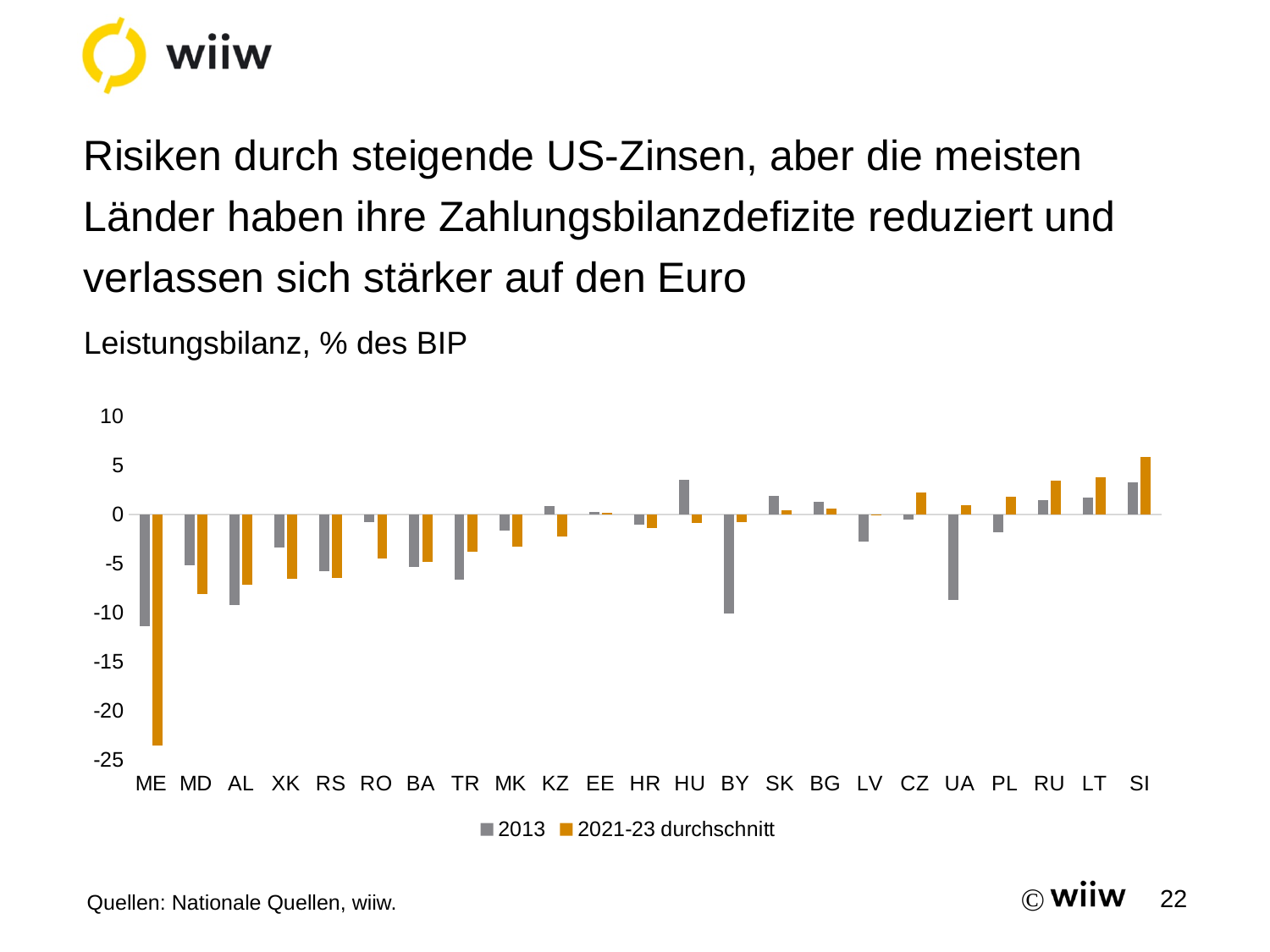

# Risiken durch steigende US-Zinsen, aber die meisten Länder haben ihre Zahlungsbilanzdefizite reduziert und verlassen sich stärker auf den Euro
Leistungsbilanz, % des BIP

### Chart

| Category | 2013 | 2021-23 durchschnitt |
|---|---|---|
| ME | -11.3908153 | -23.536451471234077 |
| MD | -5.1645594 | -8.081917257350296 |
| AL | -9.2527376 | -7.175538069028781 |
| XK | -3.3610827 | -6.543343487787932 |
| RS | -5.7603897 | -6.4810410283797575 |
| RO | -0.7683882 | -4.519420406456681 |
| BA | -5.3198107 | -4.809995247589106 |
| TR | -6.667643 | -3.7918594328376933 |
| MK | -1.6460579 | -3.2924309298360934 |
| KZ | 0.8258026 | -2.2168363359832823 |
| EE | 0.2905419 | 0.1436194325769673 |
| HR | -1.0548718 | -1.3962995949537478 |
| HU | 3.4989217 | -0.8618805704099821 |
| BY | -10.1219422 | -0.8123707079304102 |
| SK | 1.8521454 | 0.3844038735660143 |
| BG | 1.2781743 | 0.5987374563882857 |
| LV | -2.7649193 | -0.08296177988915421 |
| CZ | -0.5201254 | 2.2641822400602027 |
| UA | -8.6709202 | 0.9488668975754577 |
| PL | -1.8042844 | 1.7926321782274162 |
| RU | 1.4573886 | 3.4815397609079426 |
| LT | 1.6852409 | 3.7724699338228547 |
| SI | 3.3000222 | 5.822741949911364 |
Quellen: Nationale Quellen, wiiw.